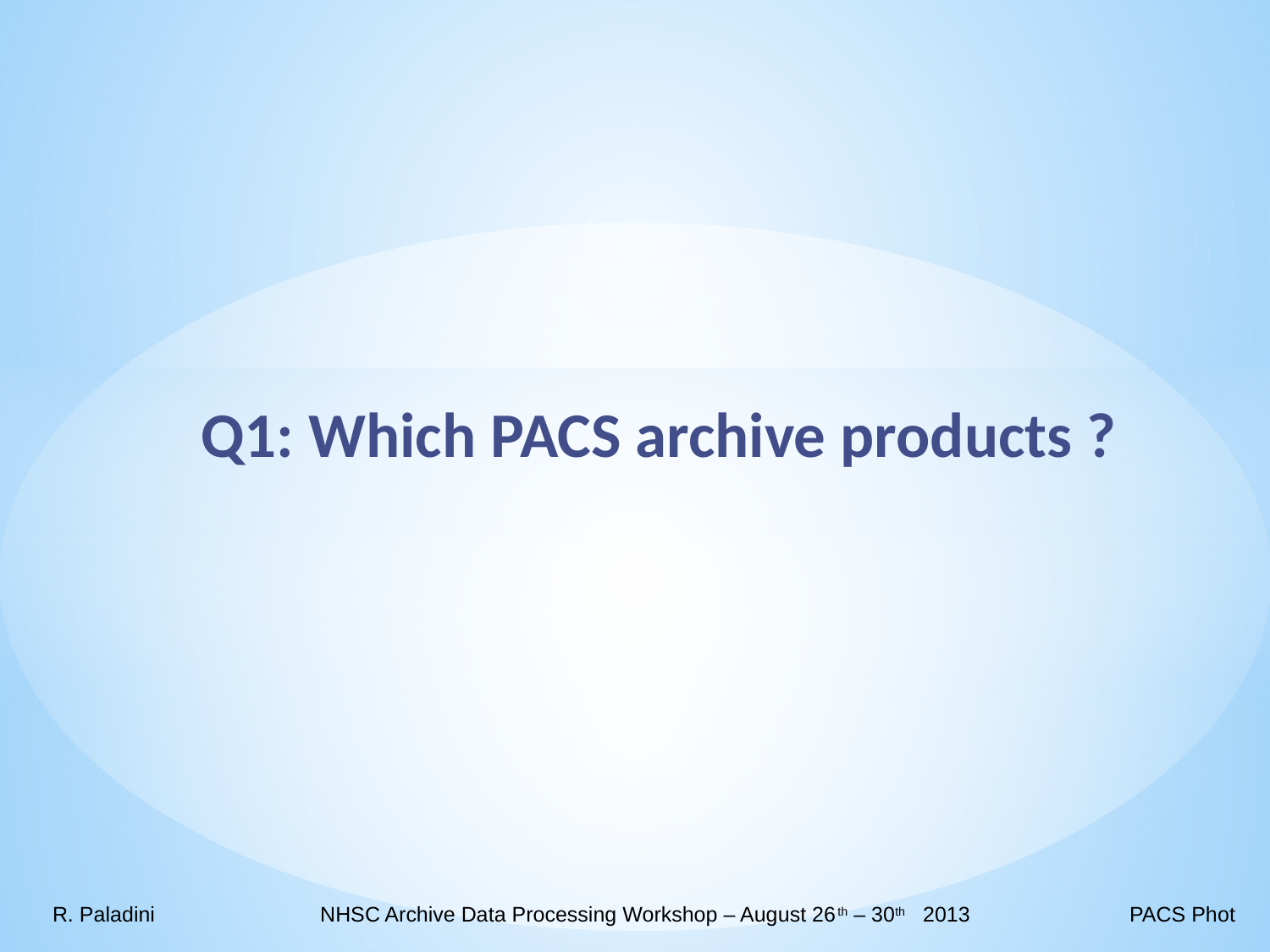

Q1: Which PACS archive products ?
R. Paladini                            NHSC Archive Data Processing Workshop – August 26th – 30th   2013                           PACS Phot